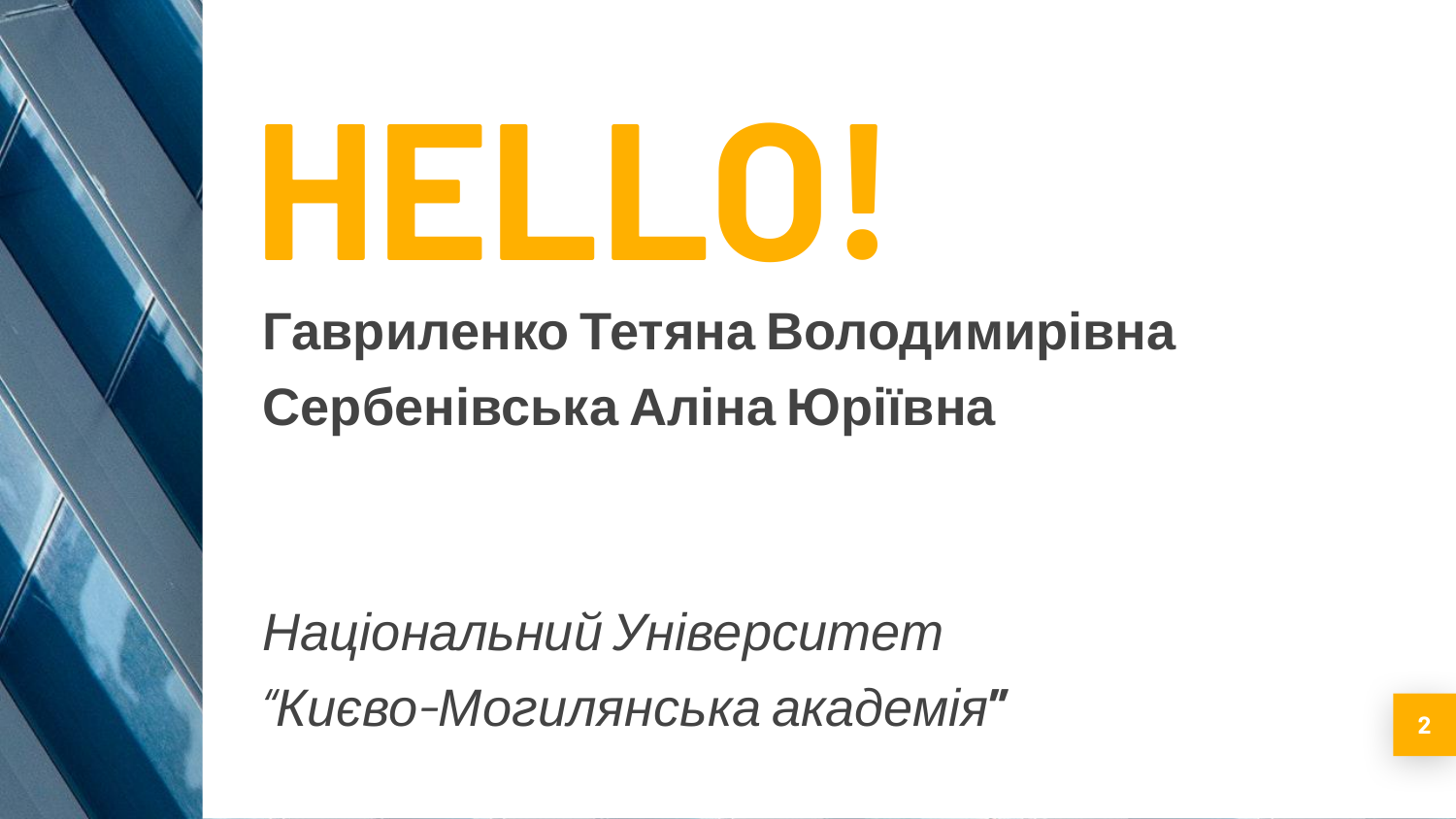

HELLO!
Гавриленко Тетяна Володимирівна
Сербенівська Аліна Юріївна

Національний Університет
“Києво-Могилянська академія”
2